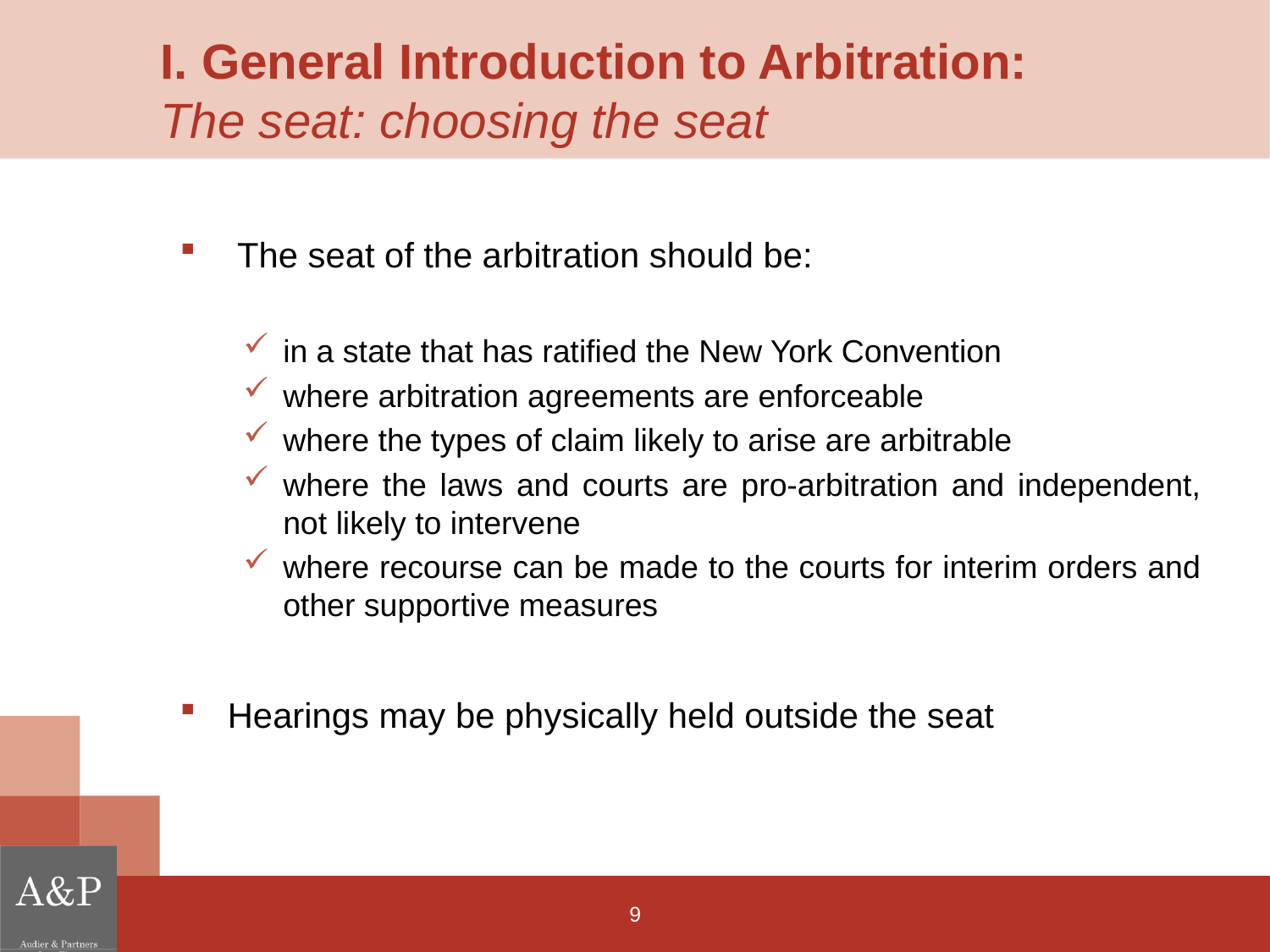

# I. General Introduction to Arbitration: The seat: choosing the seat
 The seat of the arbitration should be:

in a state that has ratified the New York Convention
where arbitration agreements are enforceable
where the types of claim likely to arise are arbitrable
where the laws and courts are pro-arbitration and independent, not likely to intervene
where recourse can be made to the courts for interim orders and other supportive measures

Hearings may be physically held outside the seat